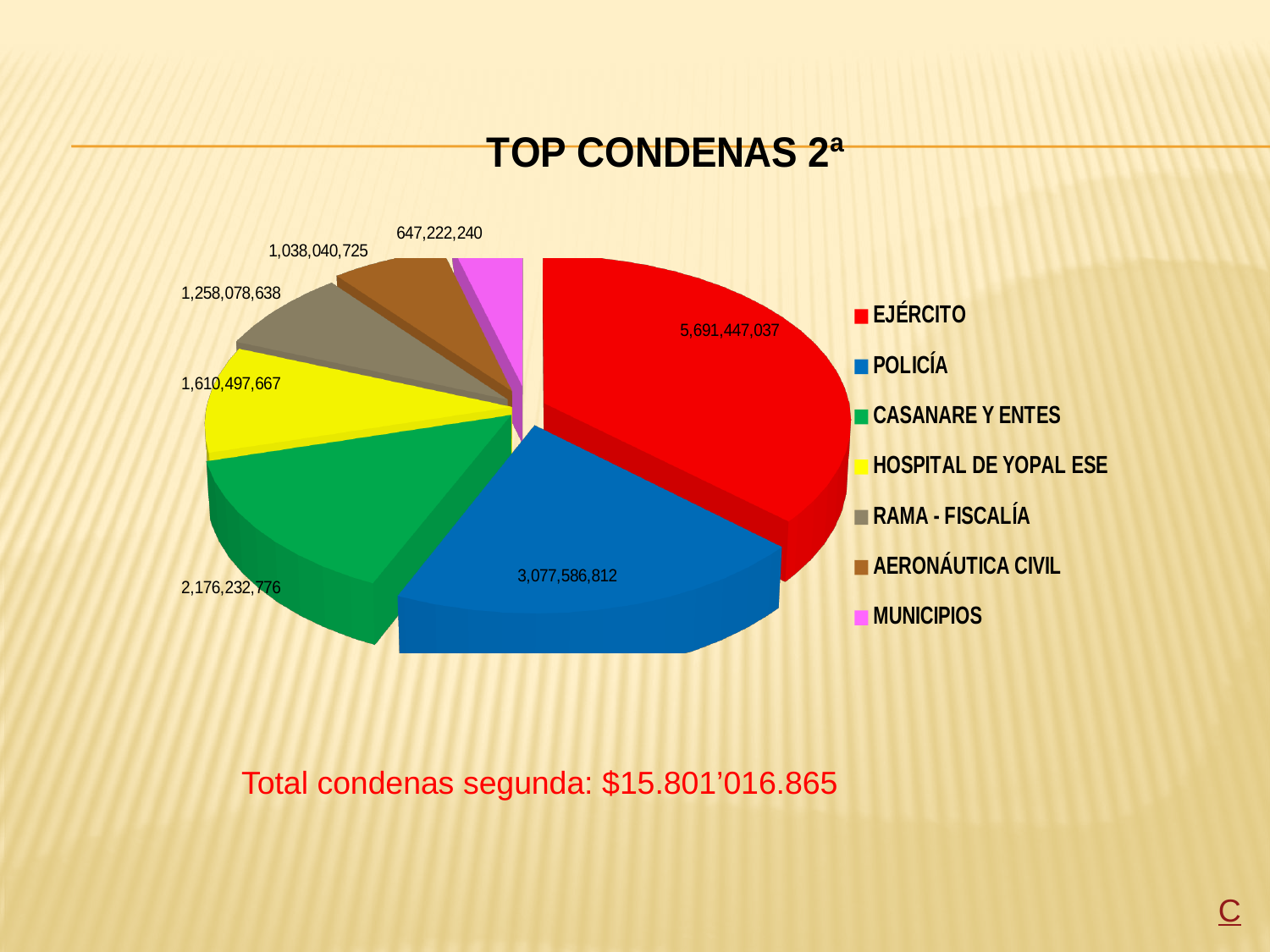

[unsupported chart]

Total condenas segunda: $15.801’016.865
C